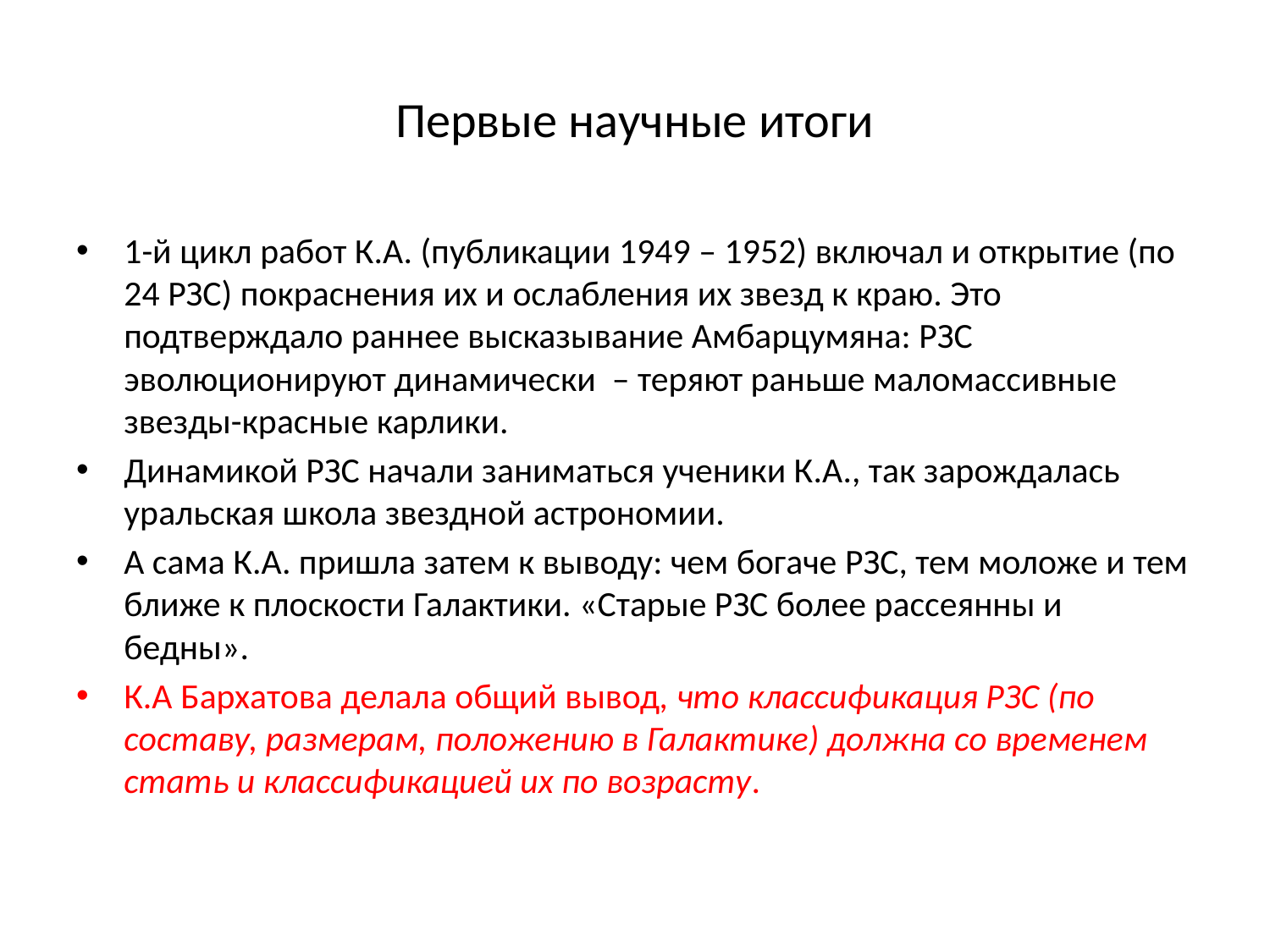

# Первые научные итоги
1-й цикл работ К.А. (публикации 1949 – 1952) включал и открытие (по 24 РЗС) покраснения их и ослабления их звезд к краю. Это  подтверждало раннее высказывание Амбарцумяна: РЗС эволюционируют динамически  – теряют раньше маломассивные звезды-красные карлики.
Динамикой РЗС начали заниматься ученики К.А., так зарождалась  уральская школа звездной астрономии.
А сама К.А. пришла затем к выводу: чем богаче РЗС, тем моложе и тем ближе к плоскости Галактики. «Старые РЗС более рассеянны и бедны».
К.А Бархатова делала общий вывод, что классификация РЗС (по составу, размерам, положению в Галактике) должна со временем стать и классификацией их по возрасту.